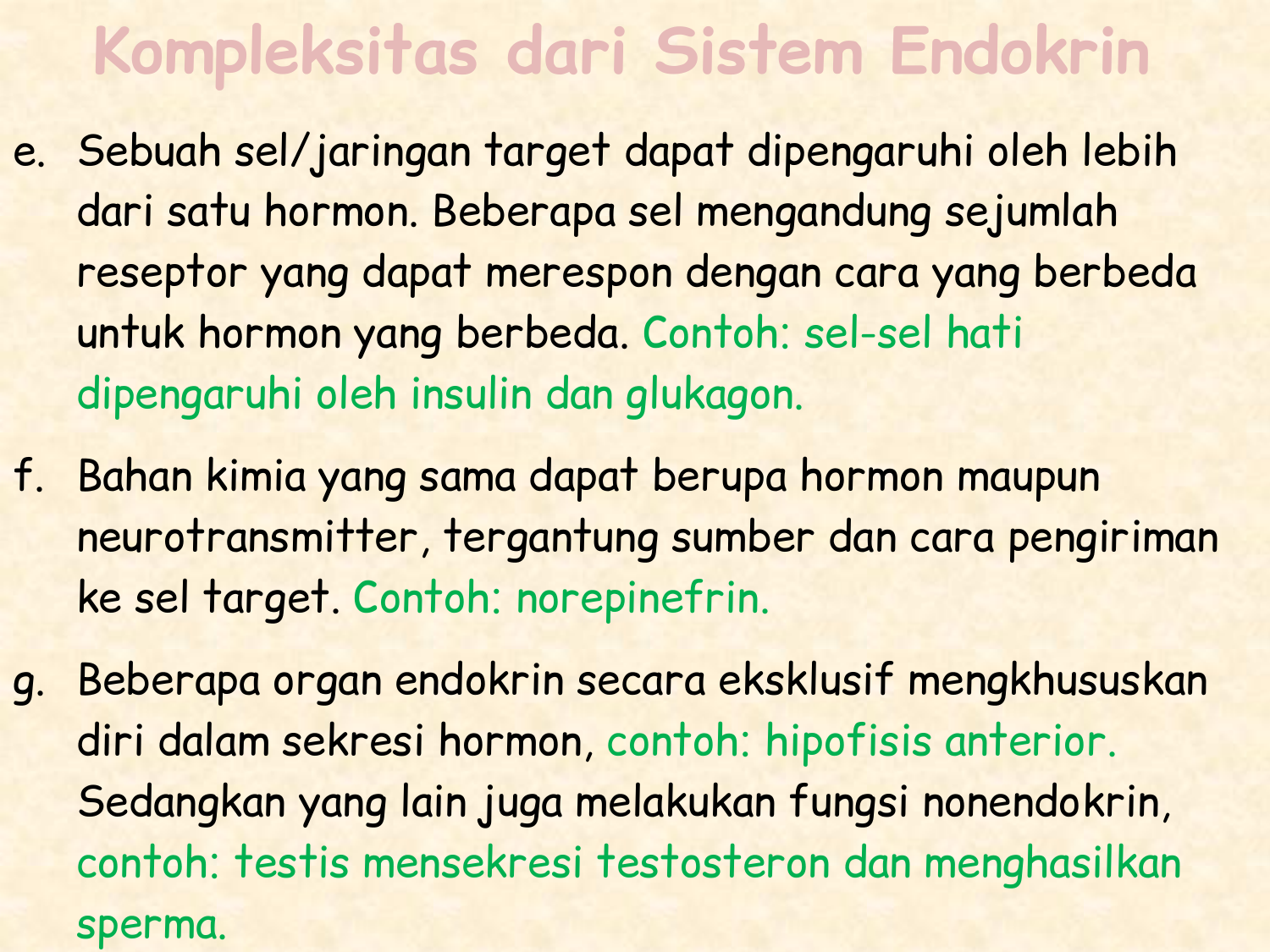

# Kompleksitas dari Sistem Endokrin
Sebuah sel/jaringan target dapat dipengaruhi oleh lebih dari satu hormon. Beberapa sel mengandung sejumlah reseptor yang dapat merespon dengan cara yang berbeda untuk hormon yang berbeda. Contoh: sel-sel hati dipengaruhi oleh insulin dan glukagon.
Bahan kimia yang sama dapat berupa hormon maupun neurotransmitter, tergantung sumber dan cara pengiriman ke sel target. Contoh: norepinefrin.
Beberapa organ endokrin secara eksklusif mengkhususkan diri dalam sekresi hormon, contoh: hipofisis anterior. Sedangkan yang lain juga melakukan fungsi nonendokrin, contoh: testis mensekresi testosteron dan menghasilkan sperma.